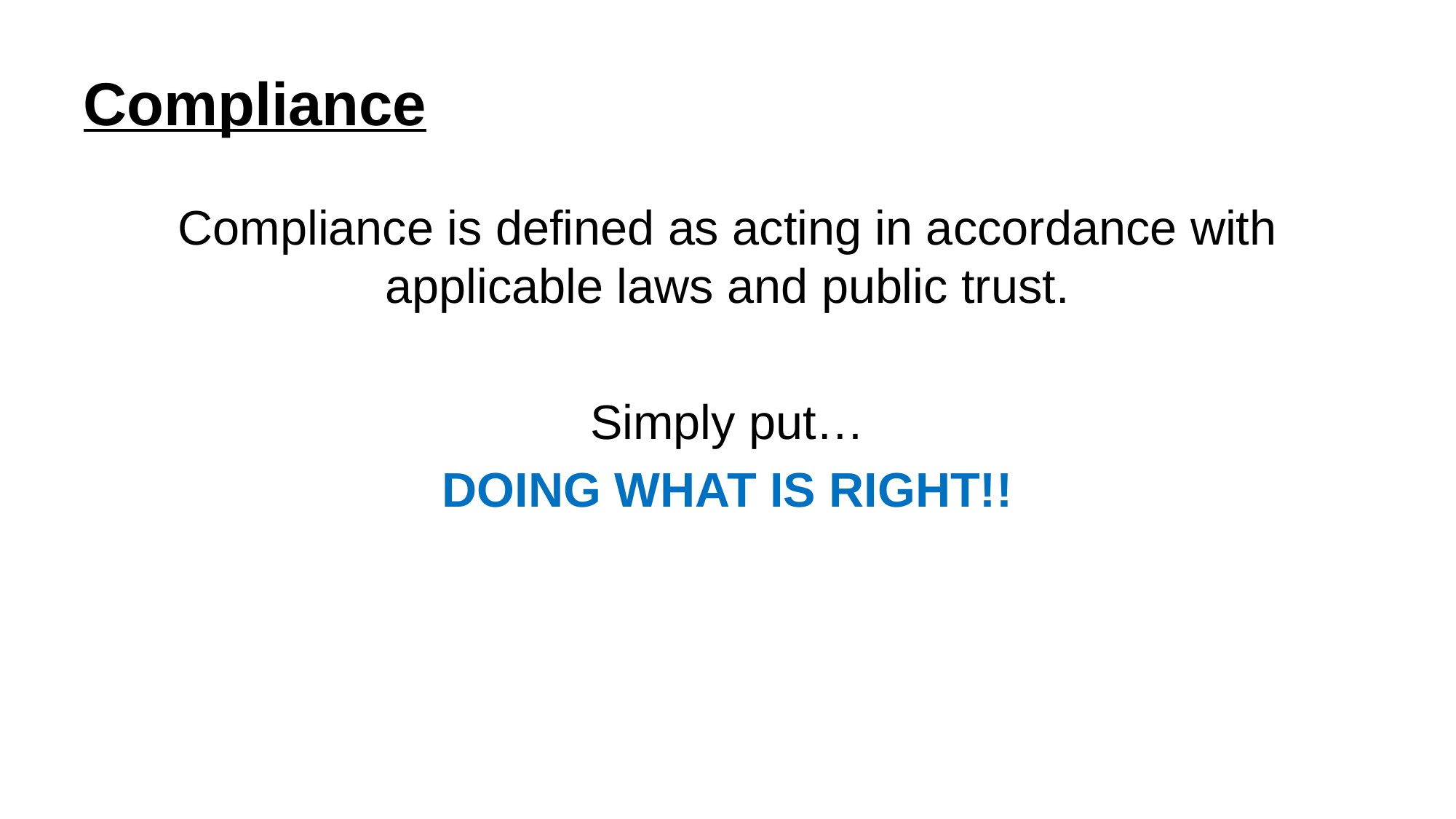

# Compliance
Compliance is defined as acting in accordance with applicable laws and public trust.

Simply put…
DOING WHAT IS RIGHT!!